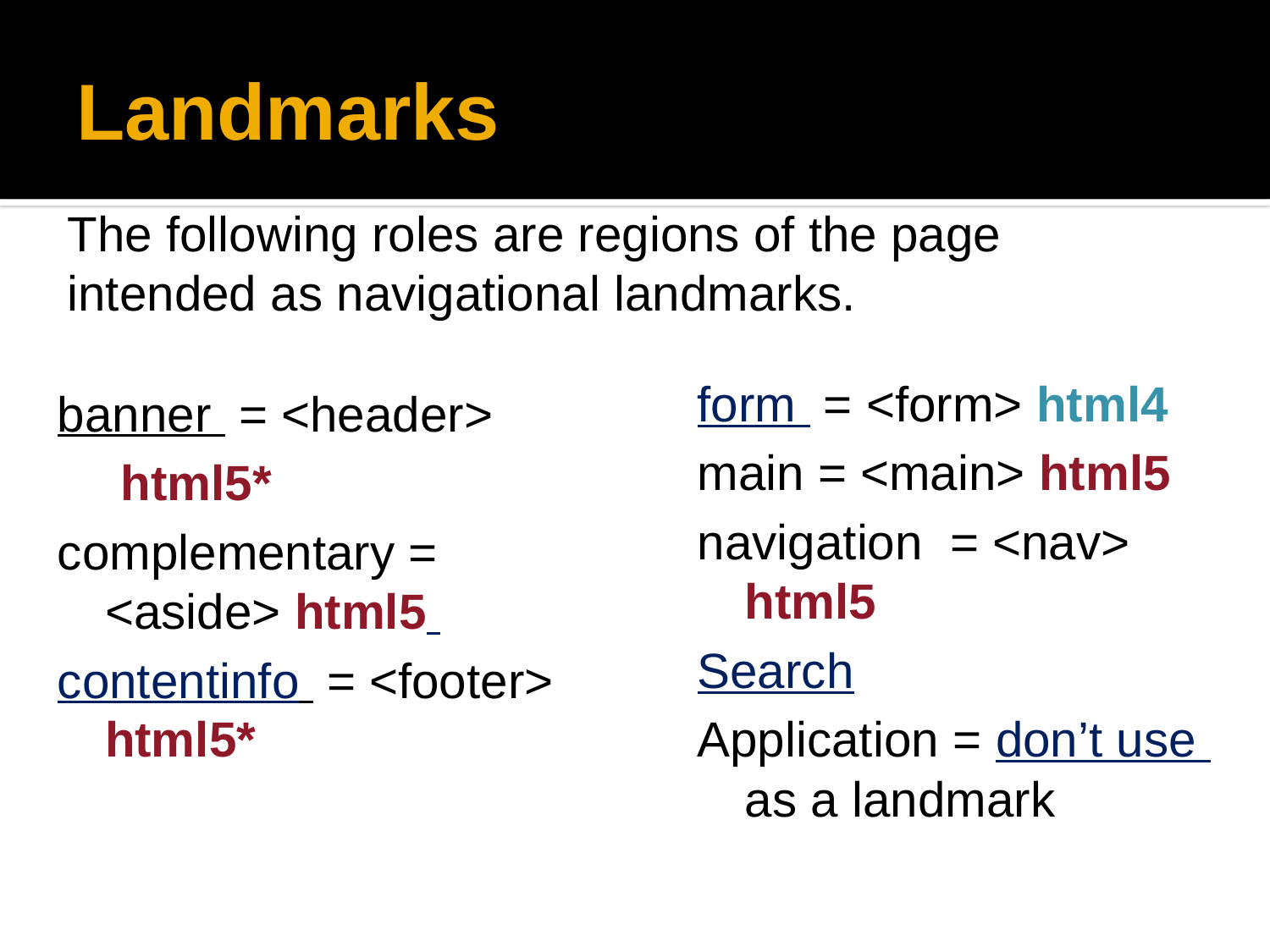

# Landmarks
The following roles are regions of the page intended as navigational landmarks.
form  = <form> html4
main = <main> html5
navigation  = <nav> html5
Search
Application = don’t use as a landmark

banner  = <header>
html5*
complementary = <aside> html5
contentinfo  = <footer> html5*